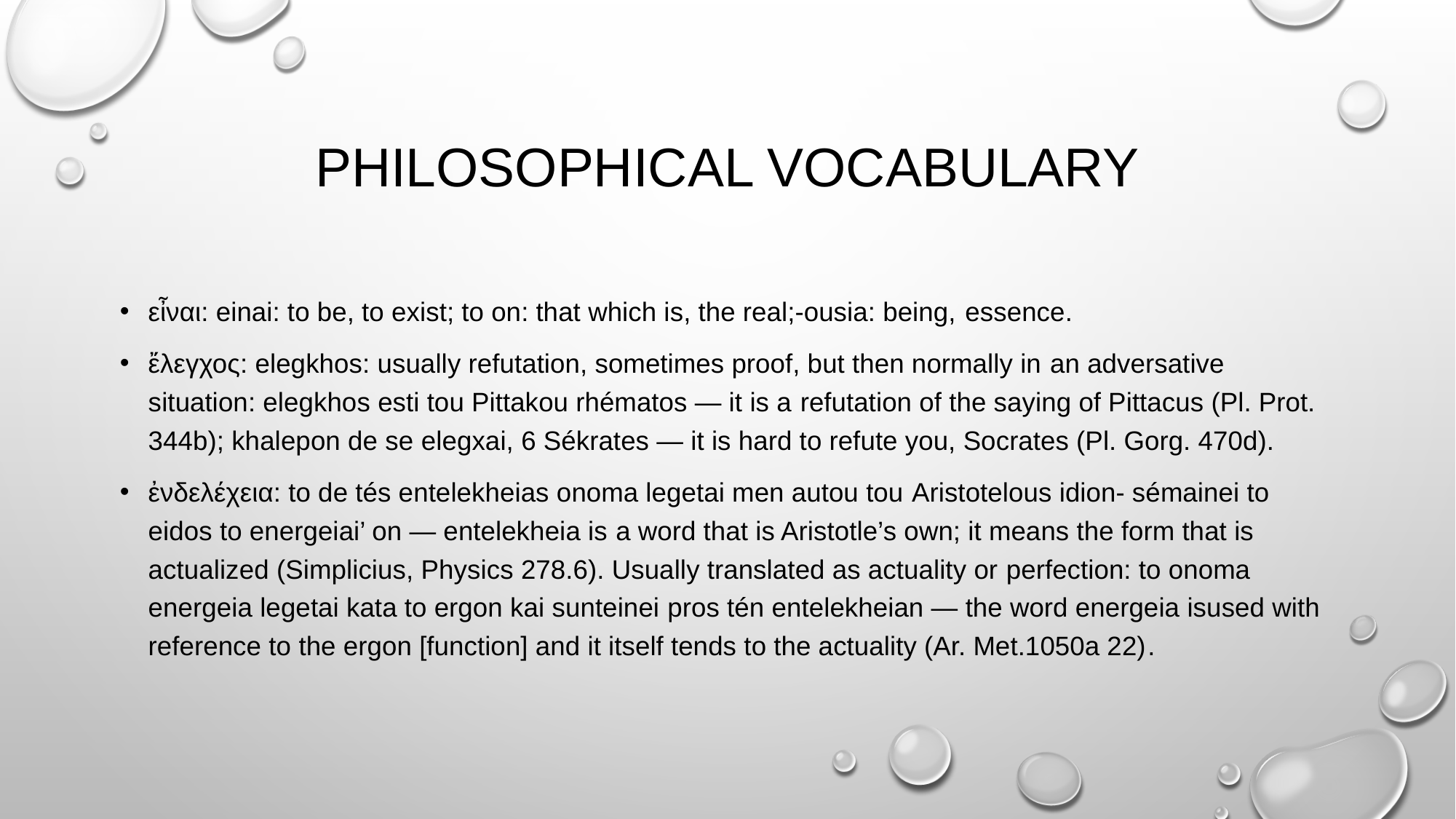

# Philosophical vocabulary
εἶναι: einai: to be, to exist; to on: that which is, the real;-ousia: being, essence.
ἔλεγχος: elegkhos: usually refutation, sometimes proof, but then normally in an adversative situation: elegkhos esti tou Pittakou rhématos — it is a refutation of the saying of Pittacus (Pl. Prot. 344b); khalepon de se elegxai, 6 Sékrates — it is hard to refute you, Socrates (Pl. Gorg. 470d).
ἐνδελέχεια: to de tés entelekheias onoma legetai men autou tou Aristotelous idion- sémainei to eidos to energeiai’ on — entelekheia is a word that is Aristotle’s own; it means the form that is actualized (Simplicius, Physics 278.6). Usually translated as actuality or perfection: to onoma energeia legetai kata to ergon kai sunteinei pros tén entelekheian — the word energeia isused with reference to the ergon [function] and it itself tends to the actuality (Ar. Met.1050a 22).